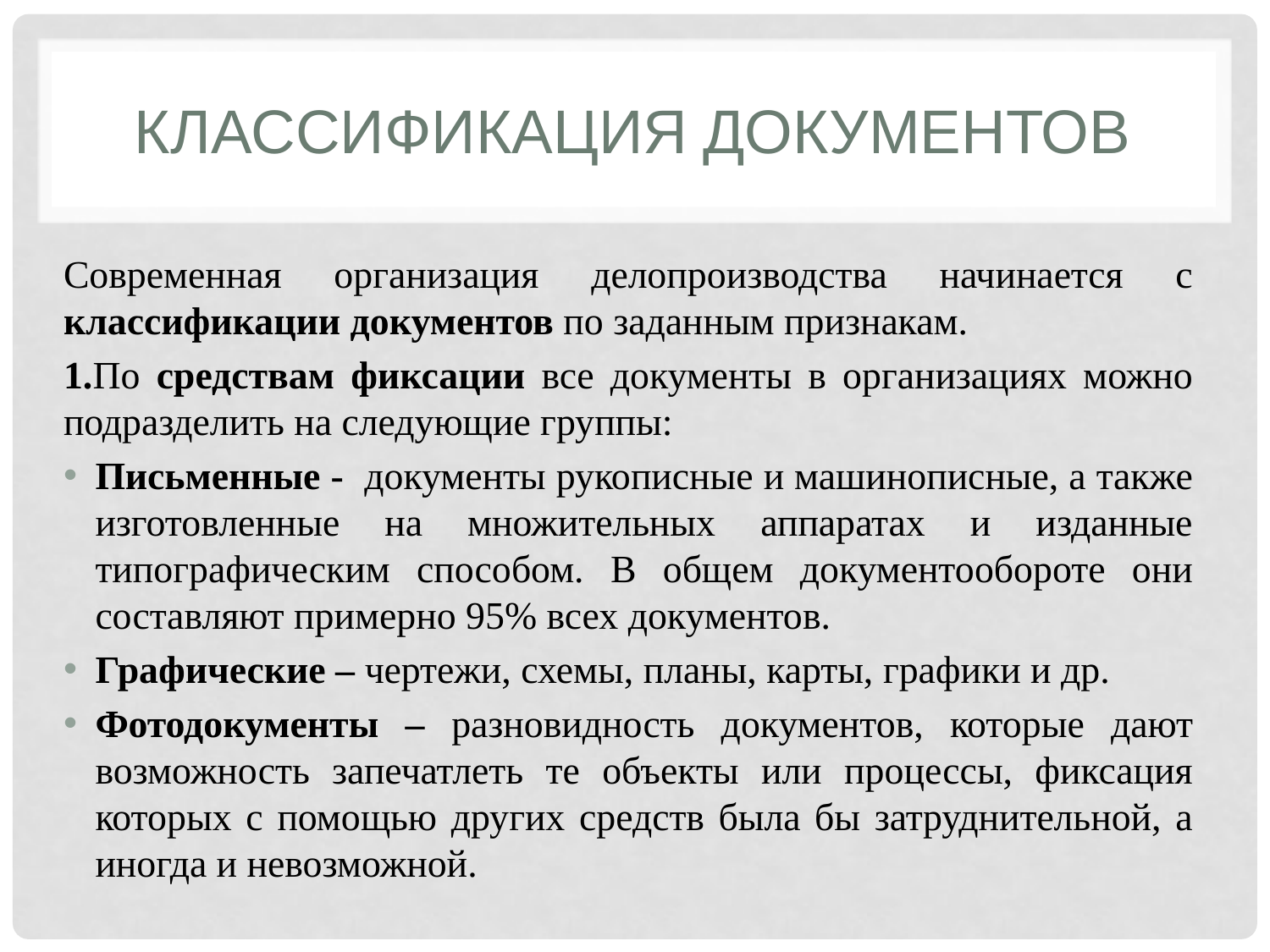

# Классификация документов
Современная организация делопроизводства начинается с классификации документов по заданным признакам.
1.По средствам фиксации все документы в организациях можно подразделить на следующие группы:
Письменные -  документы рукописные и машинописные, а также изготовленные на множительных аппаратах и изданные типографическим способом. В общем документообороте они составляют примерно 95% всех документов.
Графические – чертежи, схемы, планы, карты, графики и др.
Фотодокументы – разновидность документов, которые дают возможность запечатлеть те объекты или процессы, фиксация которых с помощью других средств была бы затруднительной, а иногда и невозможной.